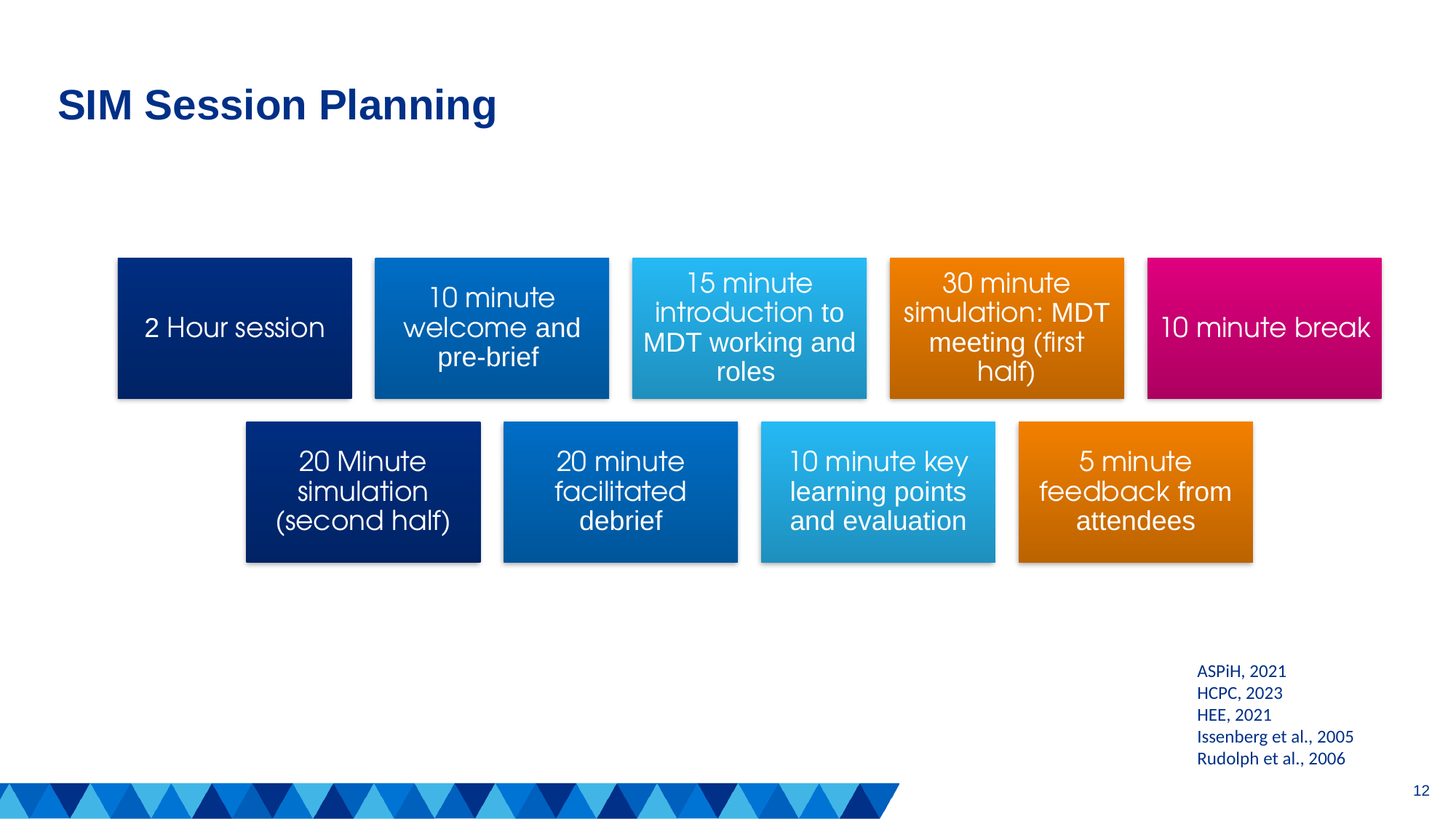

# SIM Session Planning
2 Hour session
10 minute welcome and pre‑brief
15 minute introduction to MDT working and roles
30 minute simulation: MDT meeting (first half)
10 minute break
20 Minute simulation (second half)
20 minute facilitated debrief
10 minute key learning points and evaluation
5 minute feedback from attendees
ASPiH, 2021
HCPC, 2023
HEE, 2021
Issenberg et al., 2005
Rudolph et al., 2006
12